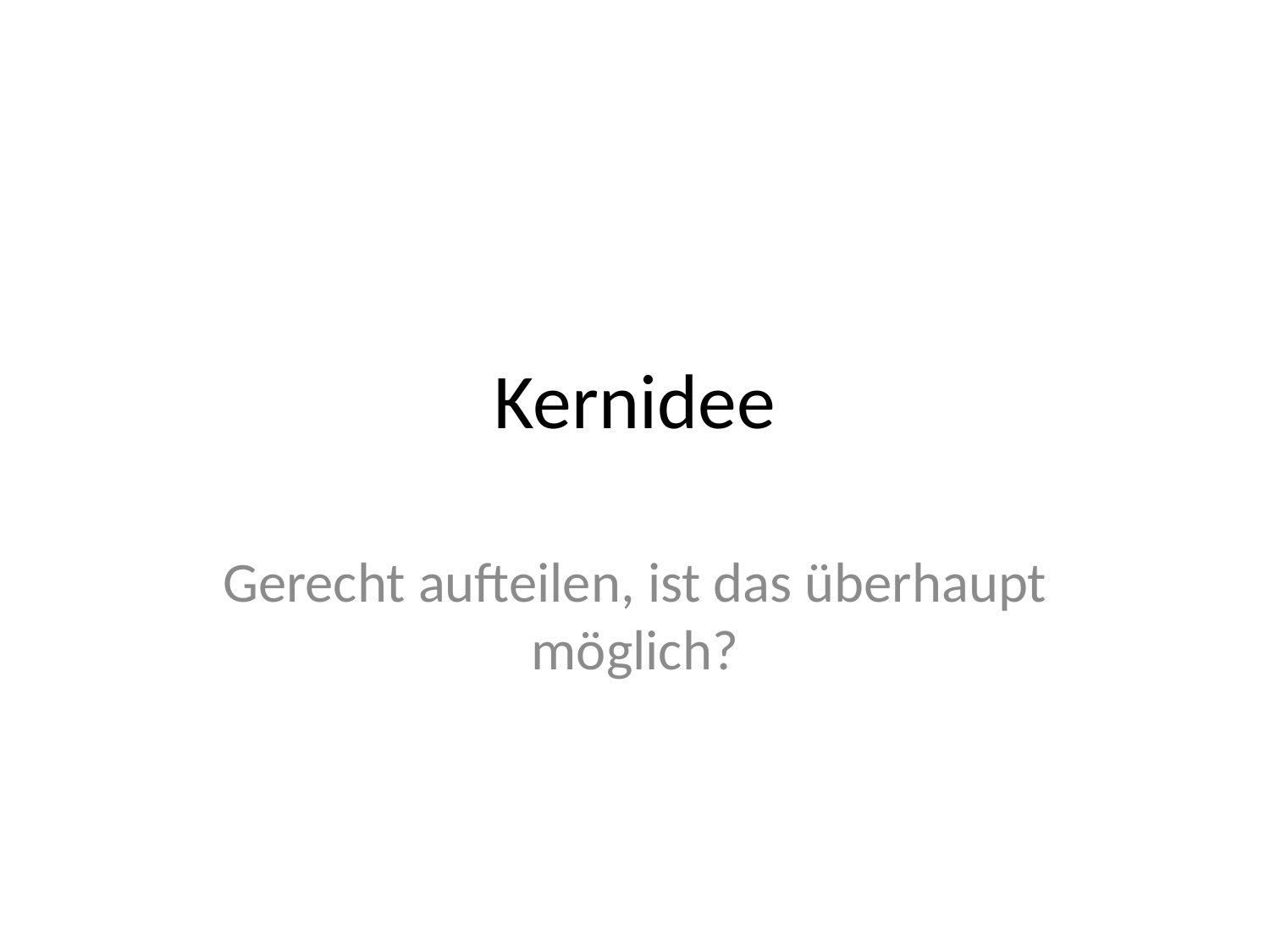

# Kernidee
Gerecht aufteilen, ist das überhaupt möglich?